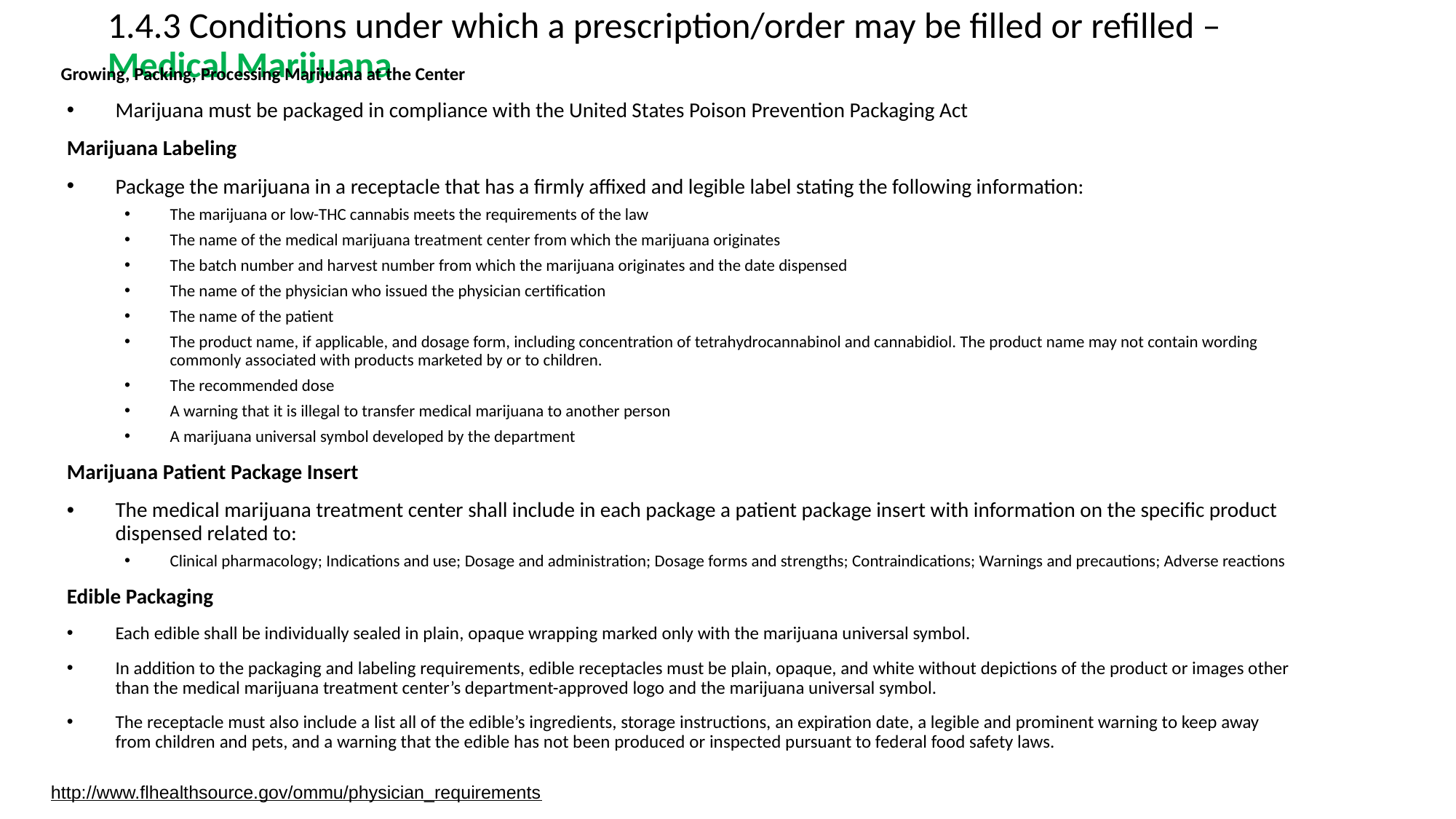

# 1.4.3 Conditions under which a prescription/order may be filled or refilled – Medical Marijuana
Growing, Packing, Processing Marijuana at the Center
Marijuana must be packaged in compliance with the United States Poison Prevention Packaging Act
Marijuana Labeling
Package the marijuana in a receptacle that has a firmly affixed and legible label stating the following information:
The marijuana or low-THC cannabis meets the requirements of the law
The name of the medical marijuana treatment center from which the marijuana originates
The batch number and harvest number from which the marijuana originates and the date dispensed
The name of the physician who issued the physician certification
The name of the patient
The product name, if applicable, and dosage form, including concentration of tetrahydrocannabinol and cannabidiol. The product name may not contain wording commonly associated with products marketed by or to children.
The recommended dose
A warning that it is illegal to transfer medical marijuana to another person
A marijuana universal symbol developed by the department
Marijuana Patient Package Insert
The medical marijuana treatment center shall include in each package a patient package insert with information on the specific product dispensed related to:
Clinical pharmacology; Indications and use; Dosage and administration; Dosage forms and strengths; Contraindications; Warnings and precautions; Adverse reactions
Edible Packaging
Each edible shall be individually sealed in plain, opaque wrapping marked only with the marijuana universal symbol.
In addition to the packaging and labeling requirements, edible receptacles must be plain, opaque, and white without depictions of the product or images other than the medical marijuana treatment center’s department-approved logo and the marijuana universal symbol.
The receptacle must also include a list all of the edible’s ingredients, storage instructions, an expiration date, a legible and prominent warning to keep away from children and pets, and a warning that the edible has not been produced or inspected pursuant to federal food safety laws.
http://www.flhealthsource.gov/ommu/physician_requirements